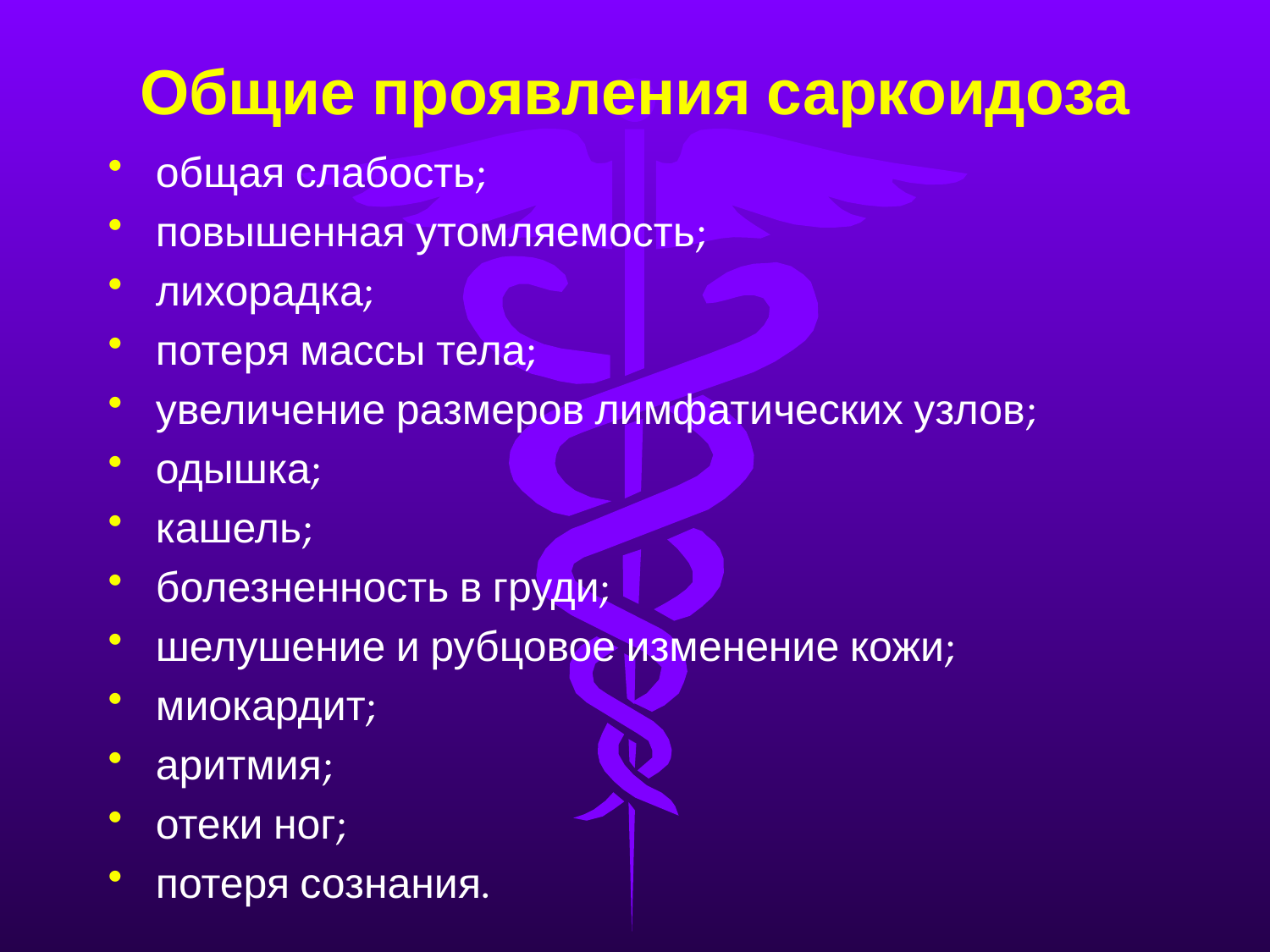

# Общие проявления саркоидоза
общая слабость;
повышенная утомляемость;
лихорадка;
потеря массы тела;
увеличение размеров лимфатических узлов;
одышка;
кашель;
болезненность в груди;
шелушение и рубцовое изменение кожи;
миокардит;
аритмия;
отеки ног;
потеря сознания.